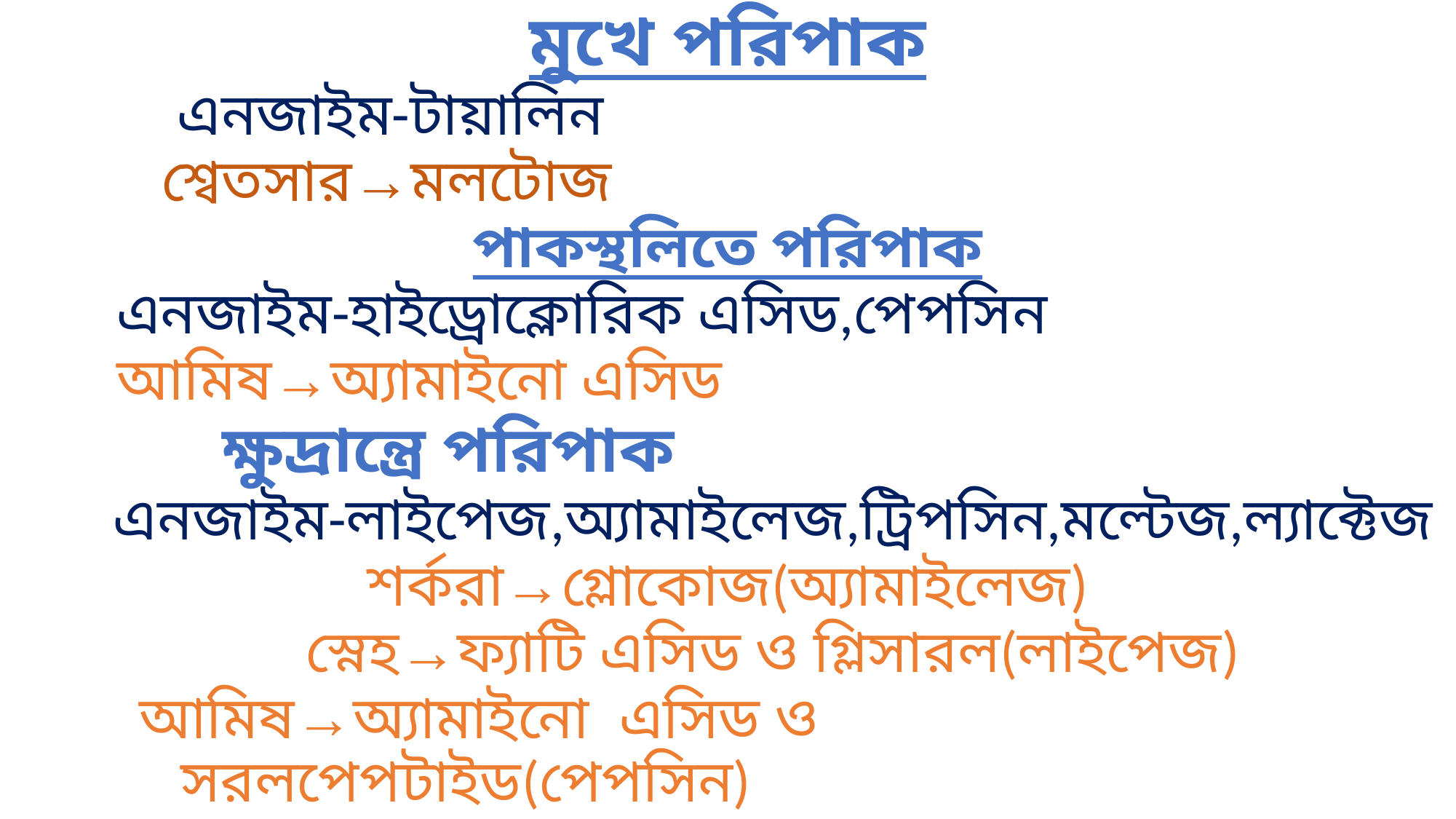

মুখে পরিপাক
           এনজাইম-টায়ালিন
          শ্বেতসার→মলটোজ
পাকস্থলিতে পরিপাক
       এনজাইম-হাইড্রোক্লোরিক এসিড,পেপসিন
       আমিষ→অ্যামাইনো এসিড
              ক্ষুদ্রান্ত্রে পরিপাক
      এনজাইম-লাইপেজ,অ্যামাইলেজ,ট্রিপসিন,মল্টেজ,ল্যাক্টেজ
শর্করা→গ্লোকোজ(অ্যামাইলেজ)
      স্নেহ→ফ্যাটি এসিড ও গ্লিসারল(লাইপেজ)
  আমিষ→অ্যামাইনো  এসিড ও                                    সরলপেপটাইড(পেপসিন)